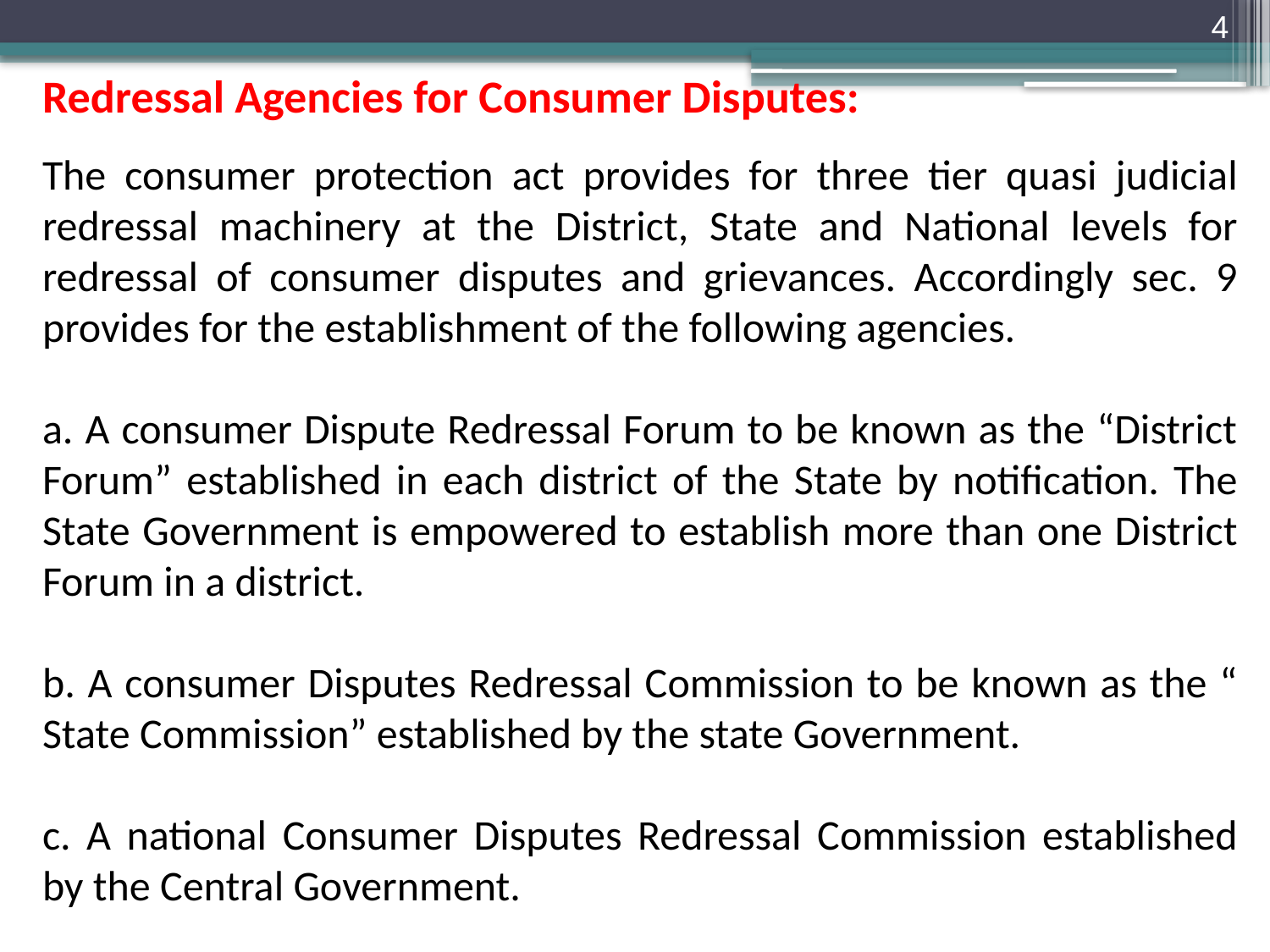

4
Redressal Agencies for Consumer Disputes:

The consumer protection act provides for three tier quasi judicial redressal machinery at the District, State and National levels for redressal of consumer disputes and grievances. Accordingly sec. 9 provides for the establishment of the following agencies.

a. A consumer Dispute Redressal Forum to be known as the “District Forum” established in each district of the State by notification. The State Government is empowered to establish more than one District Forum in a district.

b. A consumer Disputes Redressal Commission to be known as the “ State Commission” established by the state Government.

c. A national Consumer Disputes Redressal Commission established by the Central Government.